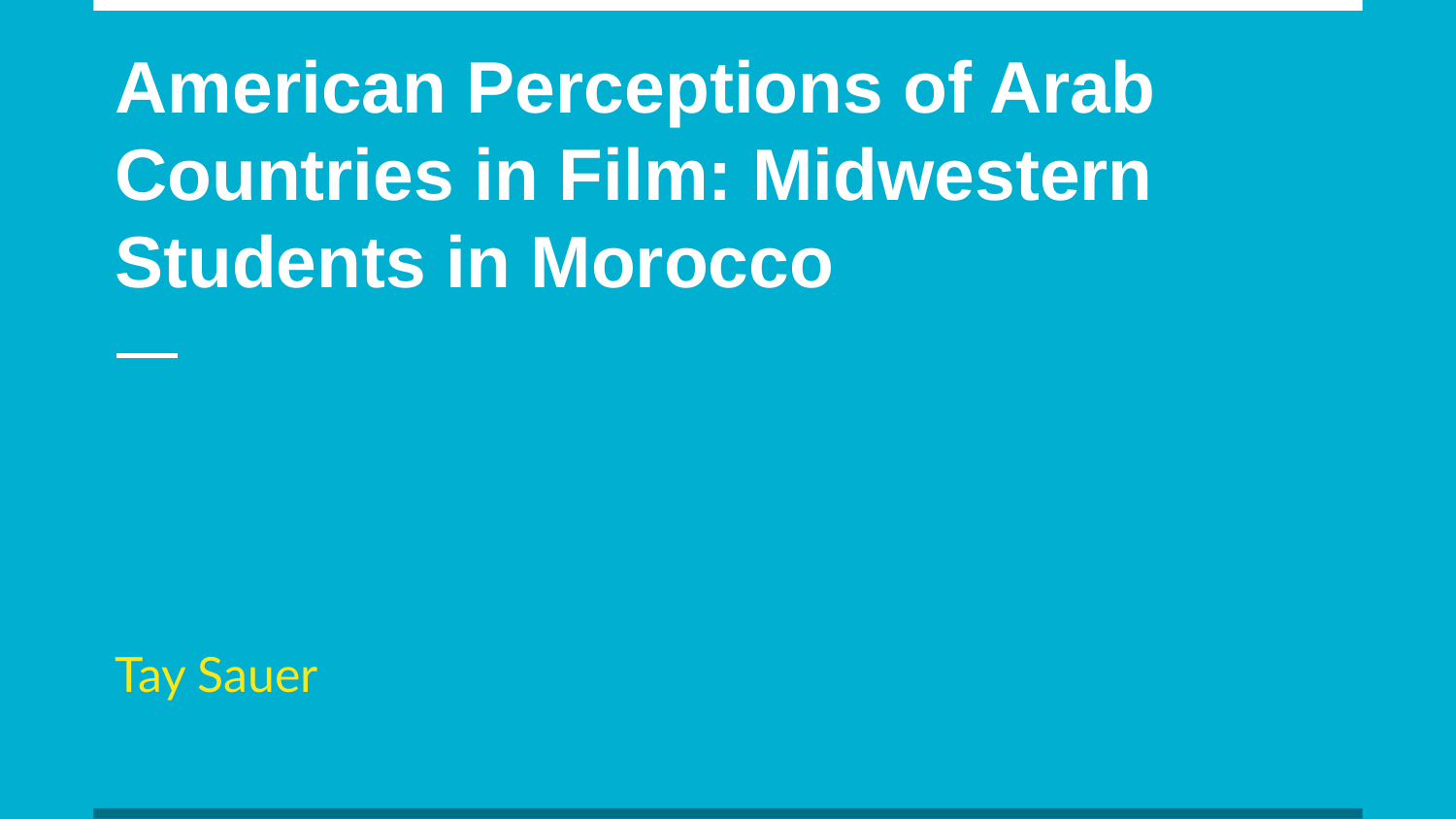

# American Perceptions of Arab Countries in Film: Midwestern Students in Morocco
Tay Sauer